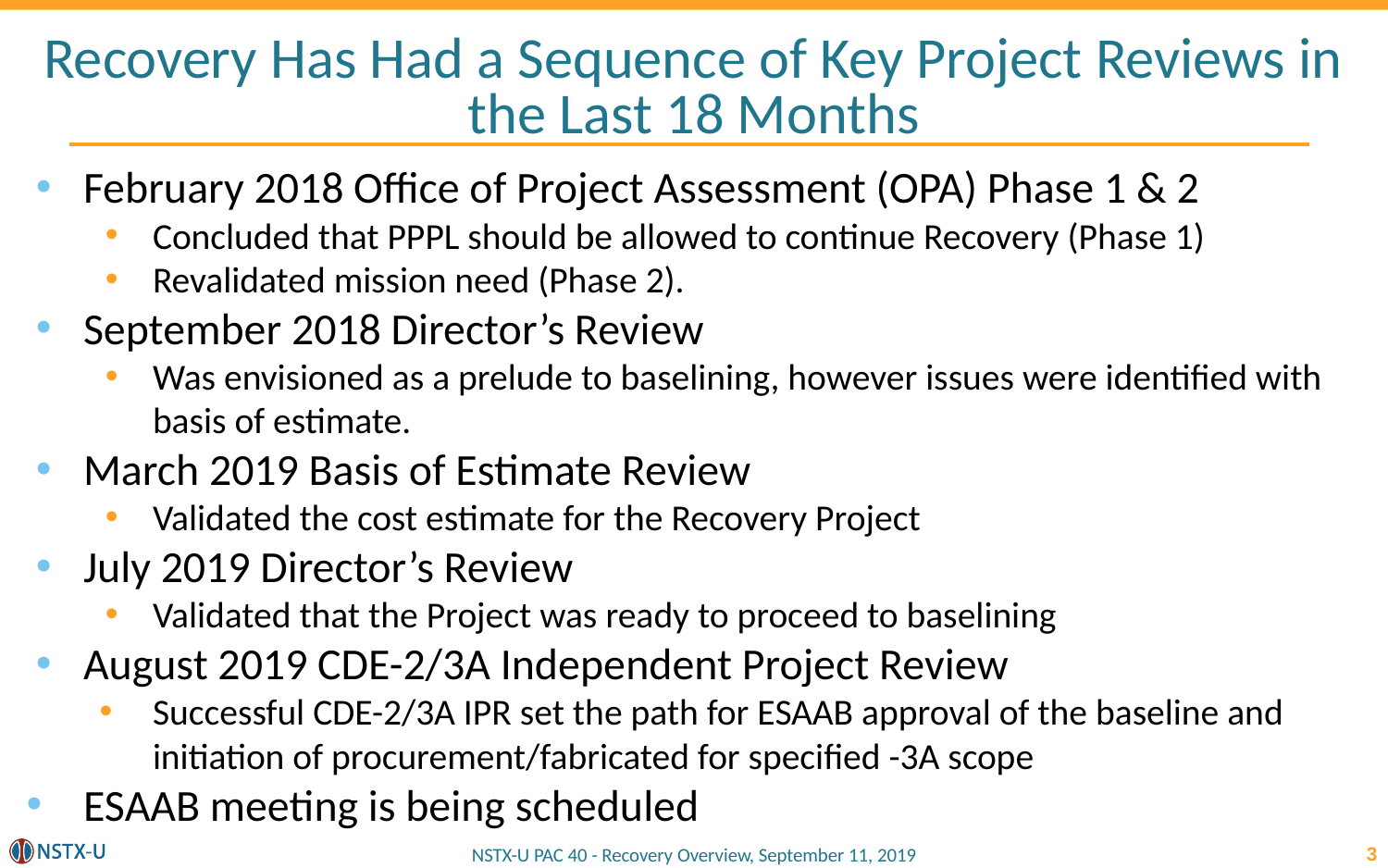

# Recovery Has Had a Sequence of Key Project Reviews in the Last 18 Months
February 2018 Office of Project Assessment (OPA) Phase 1 & 2
Concluded that PPPL should be allowed to continue Recovery (Phase 1)
Revalidated mission need (Phase 2).
September 2018 Director’s Review
Was envisioned as a prelude to baselining, however issues were identified with basis of estimate.
March 2019 Basis of Estimate Review
Validated the cost estimate for the Recovery Project
July 2019 Director’s Review
Validated that the Project was ready to proceed to baselining
August 2019 CDE-2/3A Independent Project Review
Successful CDE-2/3A IPR set the path for ESAAB approval of the baseline and initiation of procurement/fabricated for specified -3A scope
ESAAB meeting is being scheduled